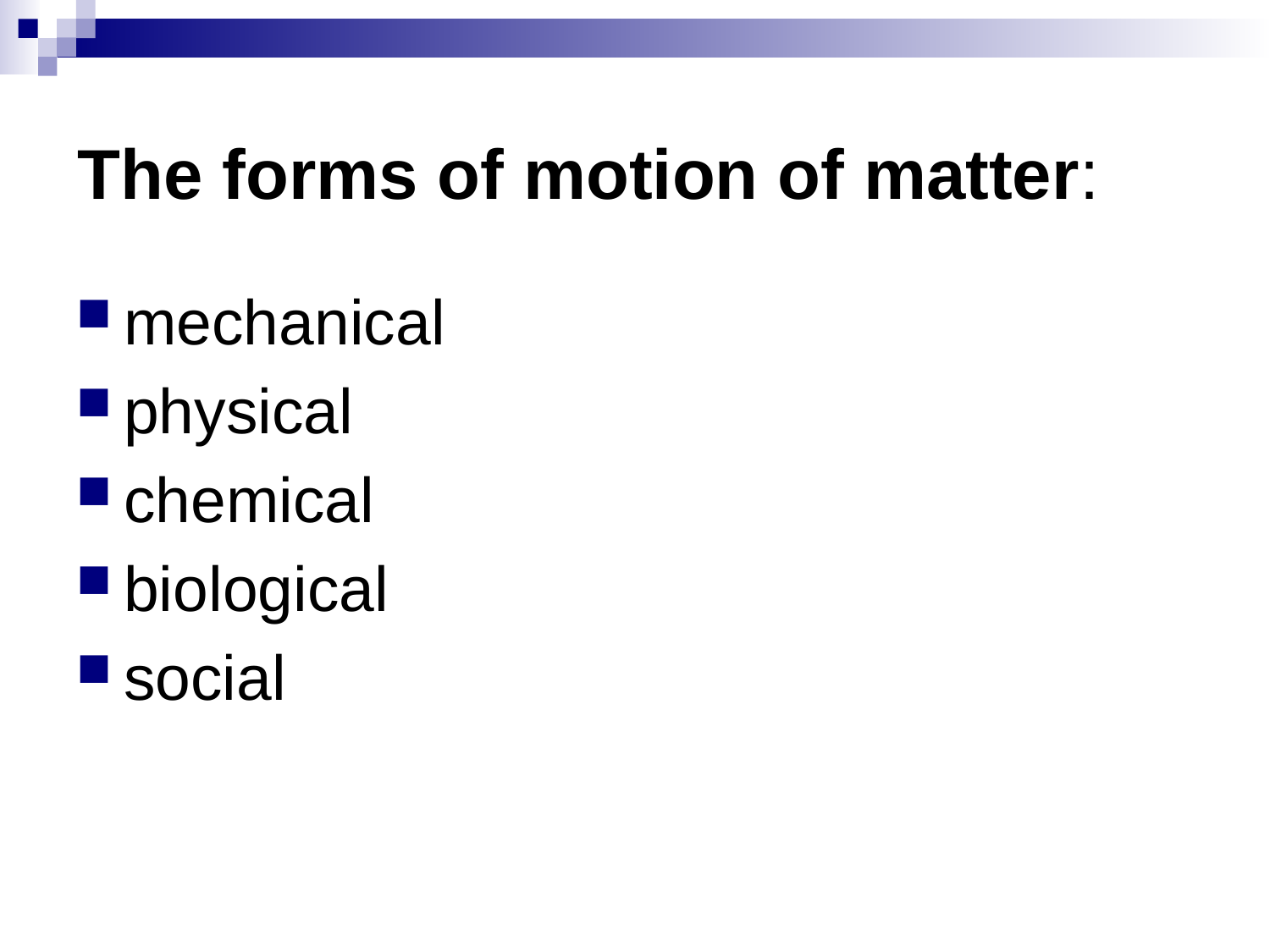

# The forms of motion of matter:
mechanical
physical
chemical
biological
social